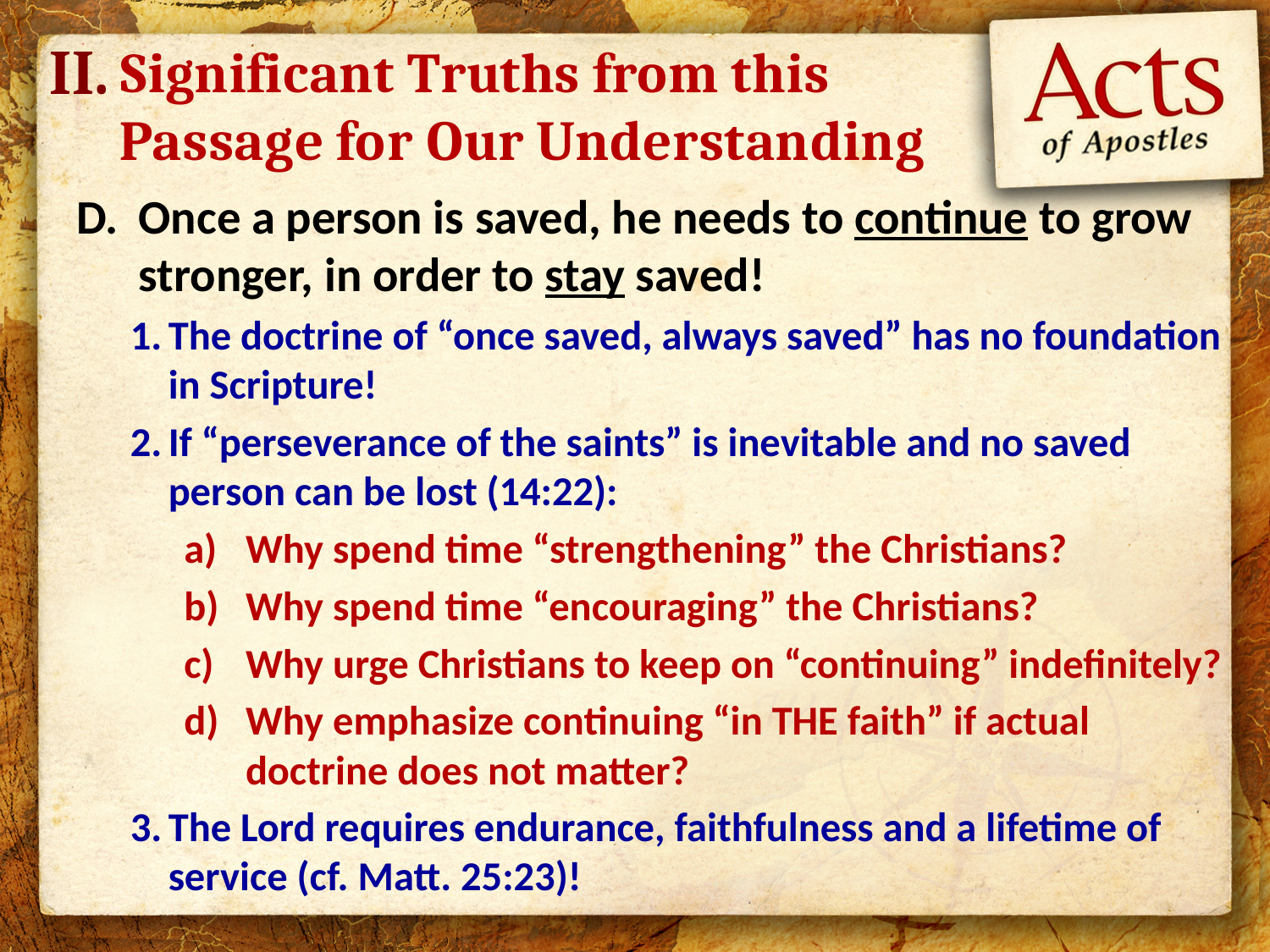

II.
Significant Truths from this Passage for Our Understanding
Once a person is saved, he needs to continue to grow stronger, in order to stay saved!
The doctrine of “once saved, always saved” has no foundation in Scripture!
If “perseverance of the saints” is inevitable and no saved person can be lost (14:22):
Why spend time “strengthening” the Christians?
Why spend time “encouraging” the Christians?
Why urge Christians to keep on “continuing” indefinitely?
Why emphasize continuing “in THE faith” if actual doctrine does not matter?
The Lord requires endurance, faithfulness and a lifetime of service (cf. Matt. 25:23)!